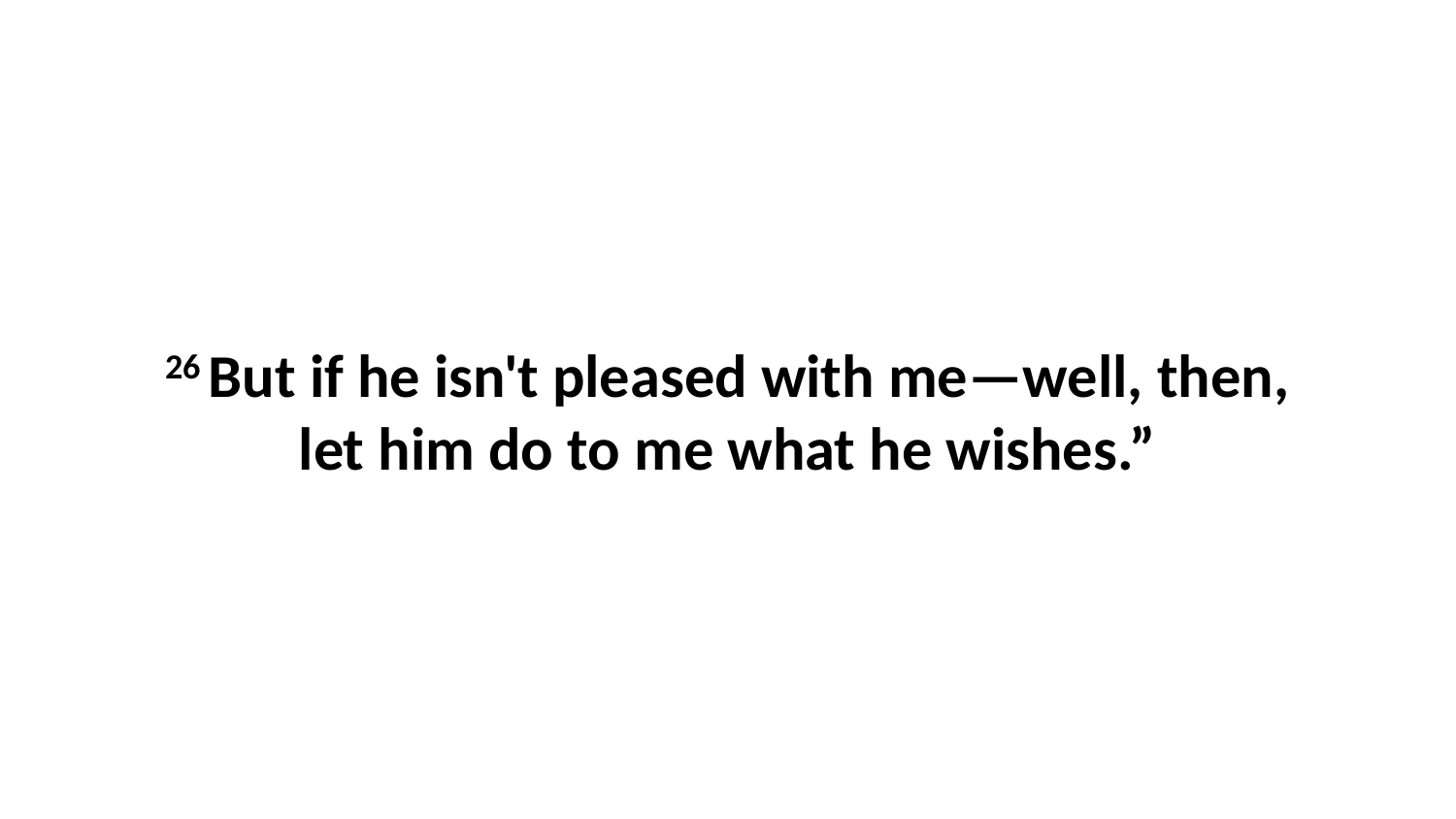

26 But if he isn't pleased with me—well, then, let him do to me what he wishes.”